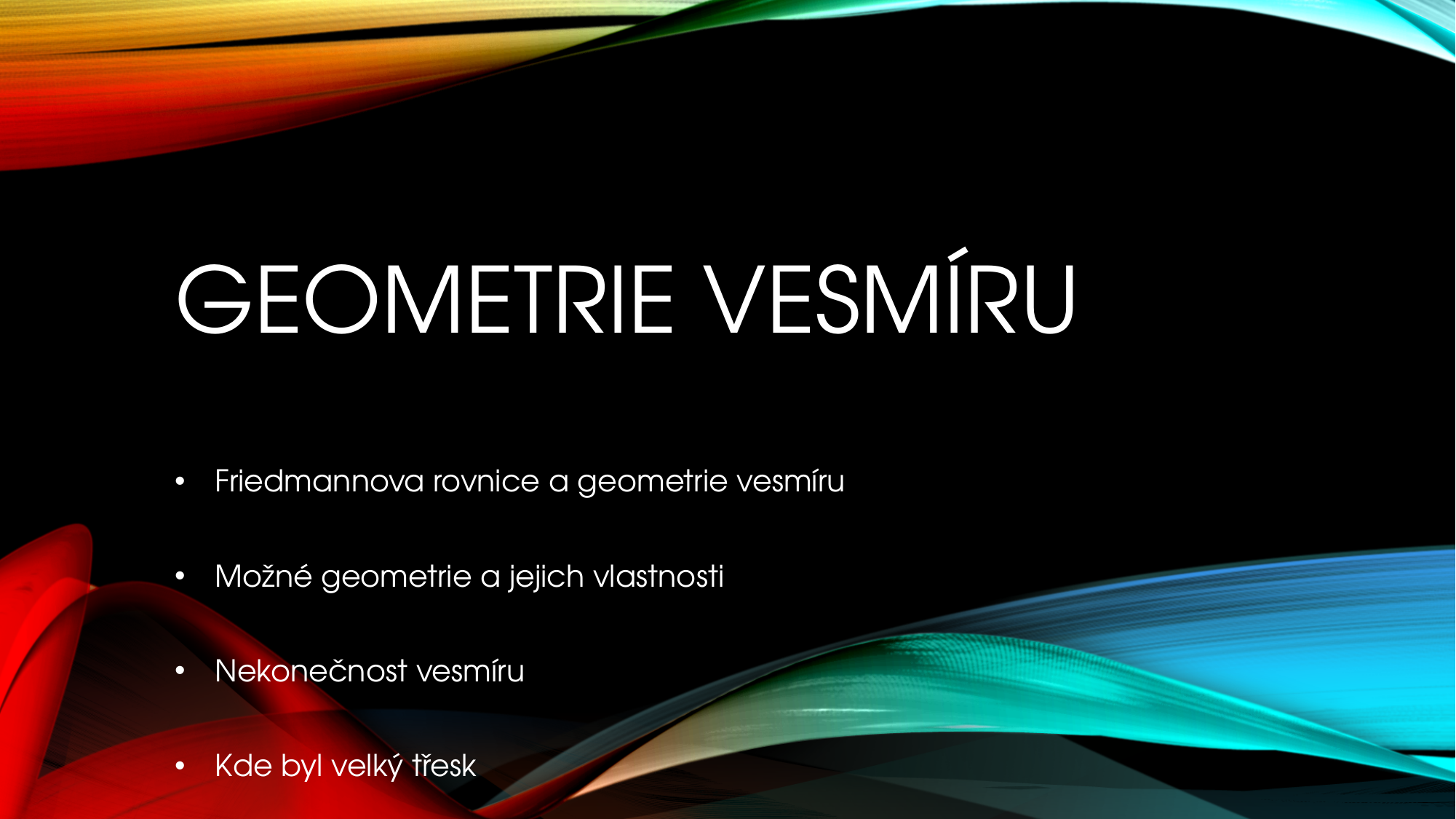

# Geometrie vesmíru

Friedmannova rovnice a geometrie vesmíru

Možné geometrie a jejich vlastnosti

Nekonečnost vesmíru

Kde byl velký třesk